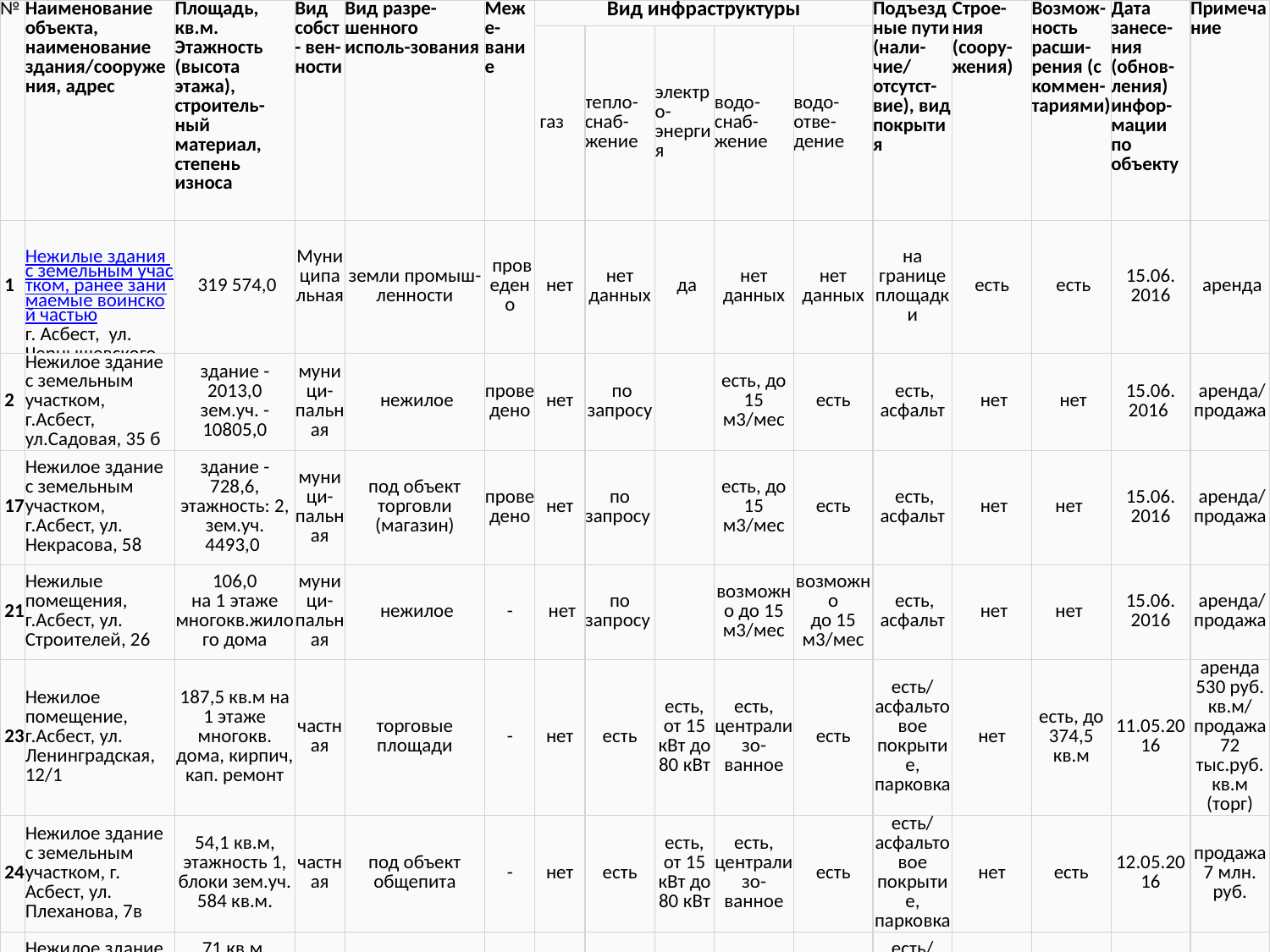

| № | Наименование объекта, наименование здания/сооружения, адрес | Площадь, кв.м. Этажность (высота этажа), строитель-ный материал, степень износа | Вид собст- вен- ности | Вид разре-шенного исполь-зования | Меже- вание | Вид инфраструктуры |  |  |  |  | Подъездные пути (нали- чие/ отсутст- вие), вид покрытия | Строе- ния (соору-жения) | Возмож- ность расши- рения (с коммен-тариями) | Дата занесе- ния (обнов-ления) инфор- мации по объекту | Примечание |
| --- | --- | --- | --- | --- | --- | --- | --- | --- | --- | --- | --- | --- | --- | --- | --- |
|  |  |  |  |  |  | газ | тепло-снаб- жение | электро-энергия | водо-снаб- жение | водо-отве- дение |  |  |  |  |  |
| 1 | Нежилые здания с земельным участком, ранее занимаемые воинской частью г. Асбест,  ул. Чернышевского, 33 (101 квартал) | 319 574,0 | Муниципальная | земли промыш-ленности | проведено | нет | нет данных | да | нет данных | нет данных | на границе площадки | есть | есть | 15.06. 2016 | аренда |
| 2 | Нежилое здание с земельным участком, г.Асбест, ул.Садовая, 35 б | здание - 2013,0 зем.уч. - 10805,0 | муници-пальная | нежилое | проведено | нет | по запросу |  | есть, до 15 м3/мес | есть | есть, асфальт | нет | нет | 15.06. 2016 | аренда/продажа |
| 17 | Нежилое здание с земельным участком, г.Асбест, ул. Некрасова, 58 | здание - 728,6, этажность: 2, зем.уч. 4493,0 | муници-пальная | под объект торговли (магазин) | проведено | нет | по запросу |  | есть, до 15 м3/мес | есть | есть, асфальт | нет | нет | 15.06. 2016 | аренда/продажа |
| 21 | Нежилые помещения, г.Асбест, ул. Строителей, 26 | 106,0 на 1 этаже многокв.жилого дома | муници-пальная | нежилое | - | нет | по запросу |  | возможно до 15 м3/мес | возможно до 15 м3/мес | есть, асфальт | нет | нет | 15.06. 2016 | аренда/продажа |
| 23 | Нежилое помещение, г.Асбест, ул. Ленинградская, 12/1 | 187,5 кв.м на 1 этаже многокв. дома, кирпич, кап. ремонт | частная | торговые площади | - | нет | есть | есть, от 15 кВт до 80 кВт | есть, централизо- ванное | есть | есть/асфальтовое покрытие, парковка | нет | есть, до 374,5 кв.м | 11.05.2016 | аренда 530 руб. кв.м/ продажа 72 тыс.руб. кв.м (торг) |
| 24 | Нежилое здание с земельным участком, г. Асбест, ул. Плеханова, 7в | 54,1 кв.м, этажность 1, блоки зем.уч. 584 кв.м. | частная | под объект общепита | - | нет | есть | есть, от 15 кВт до 80 кВт | есть, централизо-ванное | есть | есть/асфальтовое покрытие, парковка | нет | есть | 12.05.2016 | продажа 7 млн. руб. |
| 25 | Нежилое здание с земельным участком, г. Асбест, ул. Садовая, 1е | 71 кв.м, этажность 1, блоки, кирпич зем.уч. 1150 кв.м. | частная | промышленность | - | нет | есть | есть, от 12 кВт и выше | есть, централизо-ванное | есть | есть/асфальтовое покрытие | гараж 48 кв.м | есть | 16.05.2016 | продажа 7,5 млн. руб. |